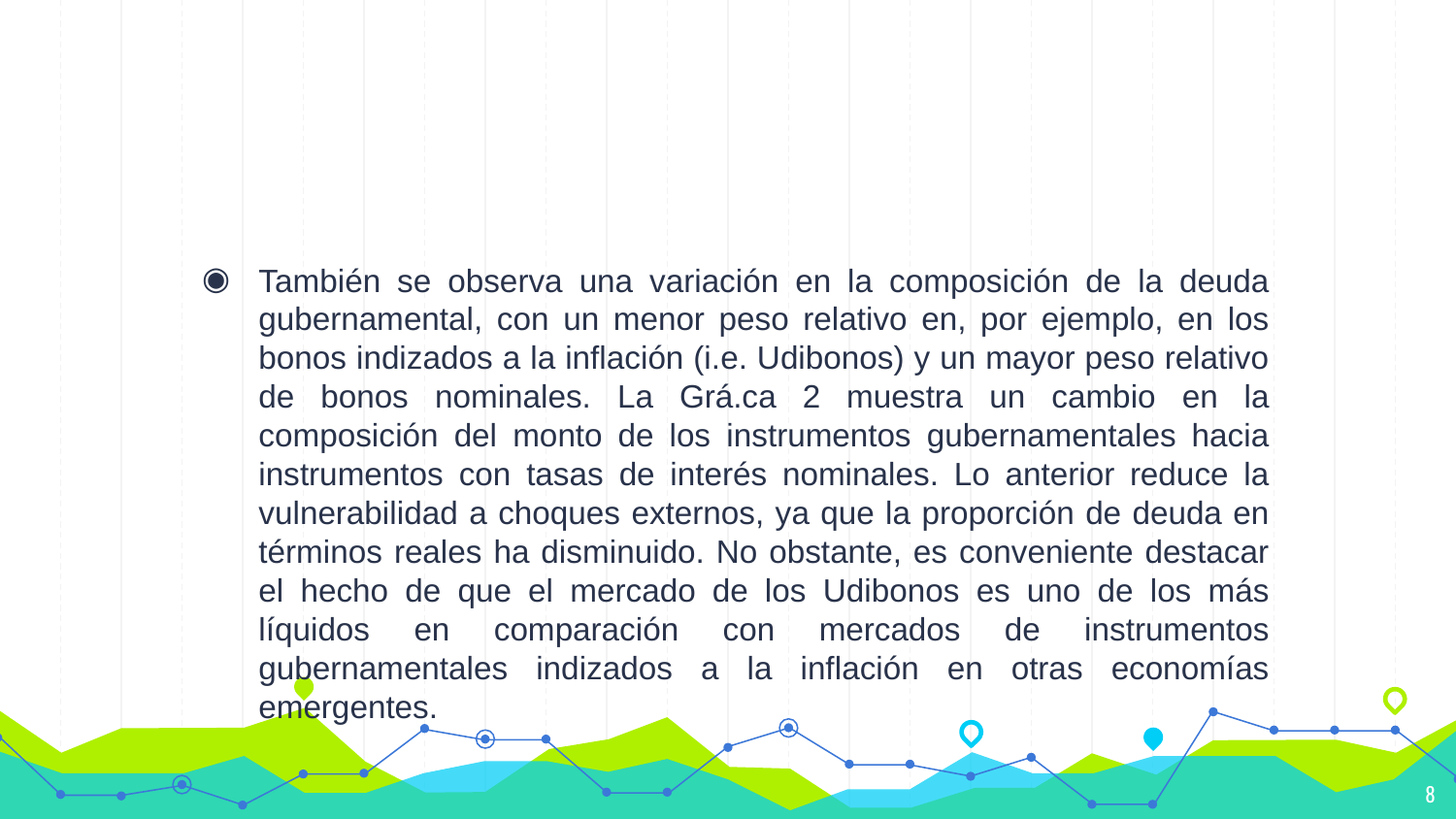

#
También se observa una variación en la composición de la deuda gubernamental, con un menor peso relativo en, por ejemplo, en los bonos indizados a la inflación (i.e. Udibonos) y un mayor peso relativo de bonos nominales. La Grá.ca 2 muestra un cambio en la composición del monto de los instrumentos gubernamentales hacia instrumentos con tasas de interés nominales. Lo anterior reduce la vulnerabilidad a choques externos, ya que la proporción de deuda en términos reales ha disminuido. No obstante, es conveniente destacar el hecho de que el mercado de los Udibonos es uno de los más líquidos en comparación con mercados de instrumentos gubernamentales indizados a la inflación en otras economías emergentes.
8